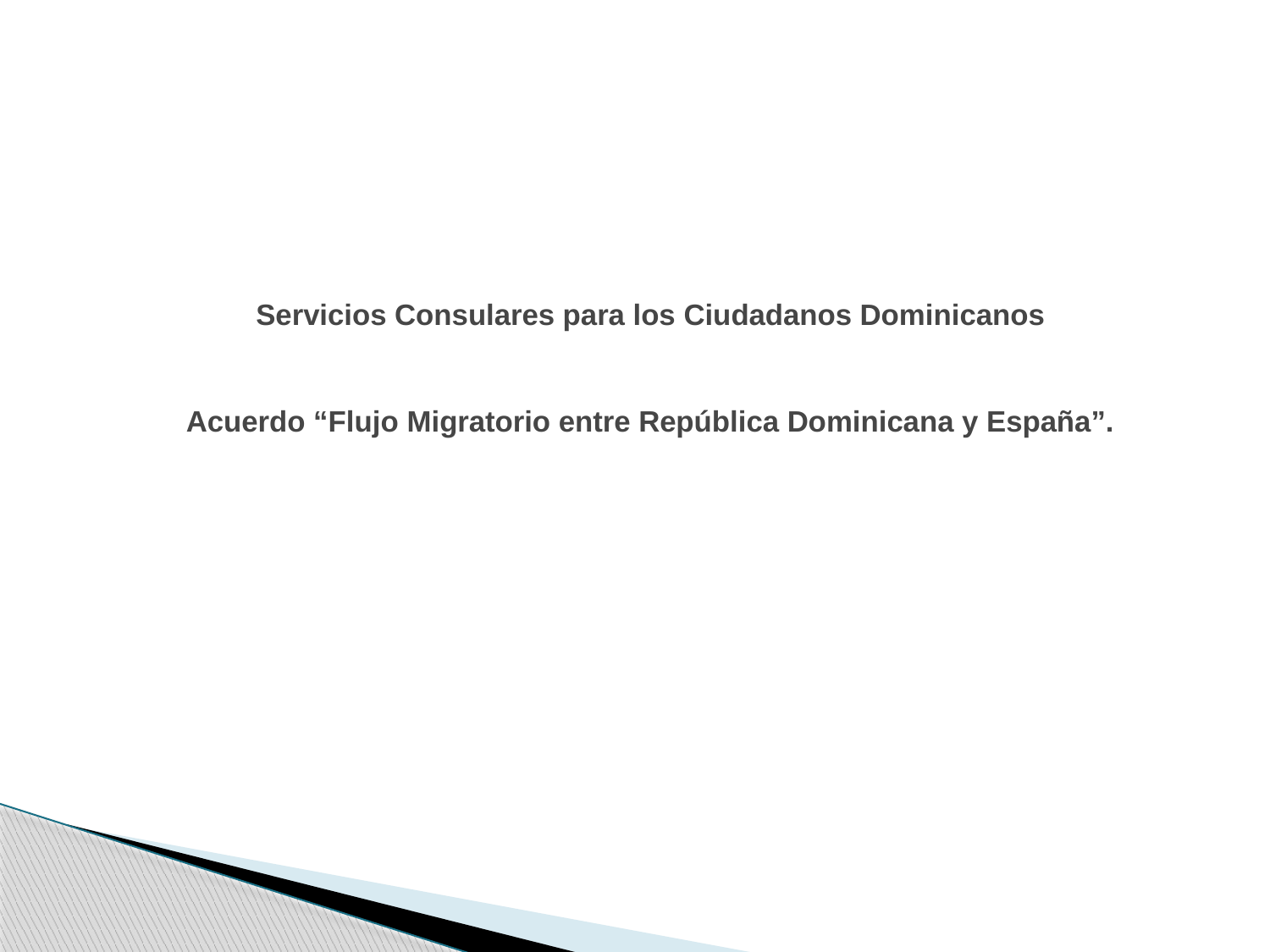

# Servicios Consulares para los Ciudadanos Dominicanos Acuerdo “Flujo Migratorio entre República Dominicana y España”.